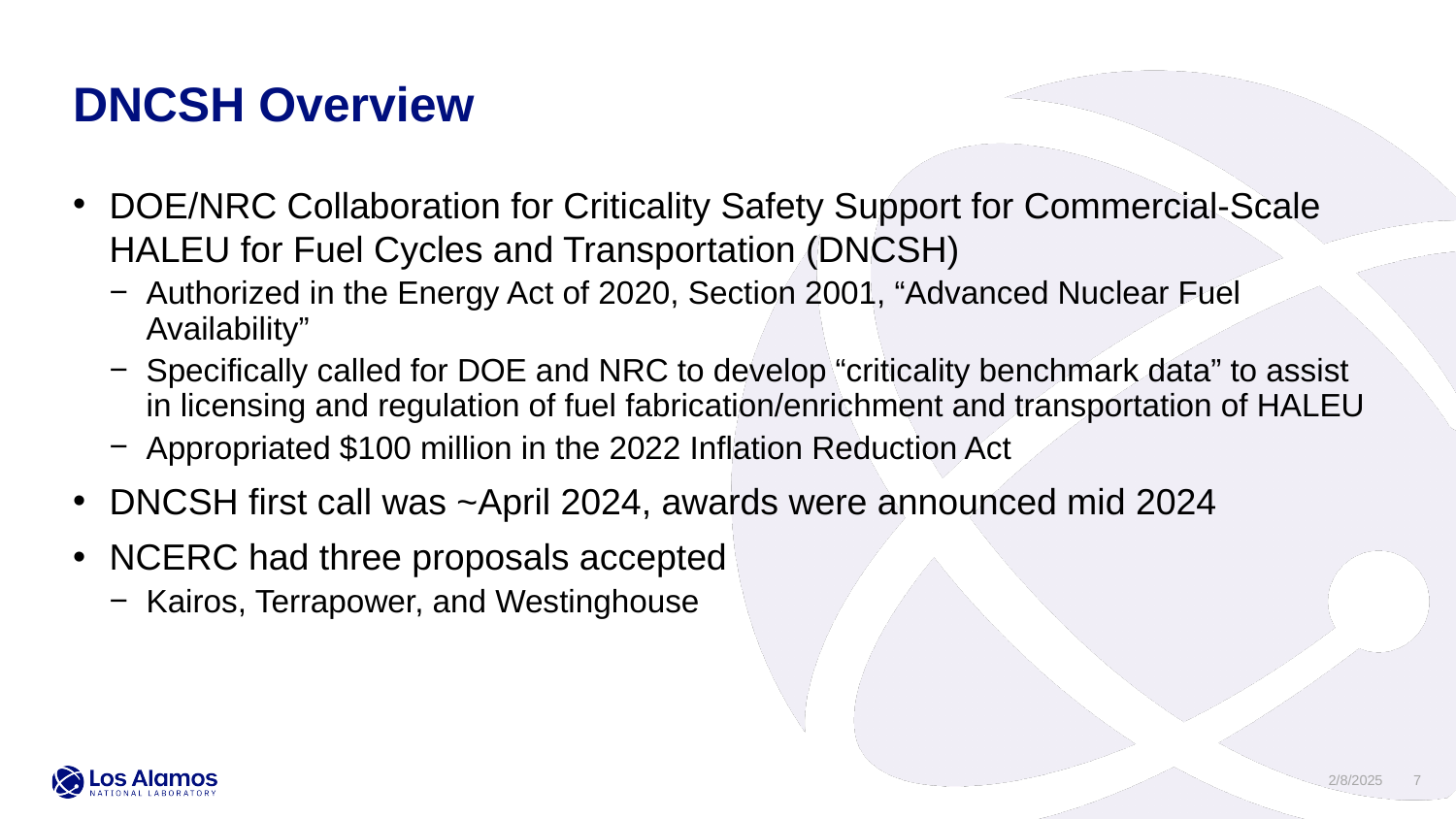

DNCSH Overview
DOE/NRC Collaboration for Criticality Safety Support for Commercial-Scale HALEU for Fuel Cycles and Transportation (DNCSH)
Authorized in the Energy Act of 2020, Section 2001, “Advanced Nuclear Fuel Availability”
Specifically called for DOE and NRC to develop “criticality benchmark data” to assist in licensing and regulation of fuel fabrication/enrichment and transportation of HALEU
Appropriated $100 million in the 2022 Inflation Reduction Act
DNCSH first call was ~April 2024, awards were announced mid 2024
NCERC had three proposals accepted
Kairos, Terrapower, and Westinghouse